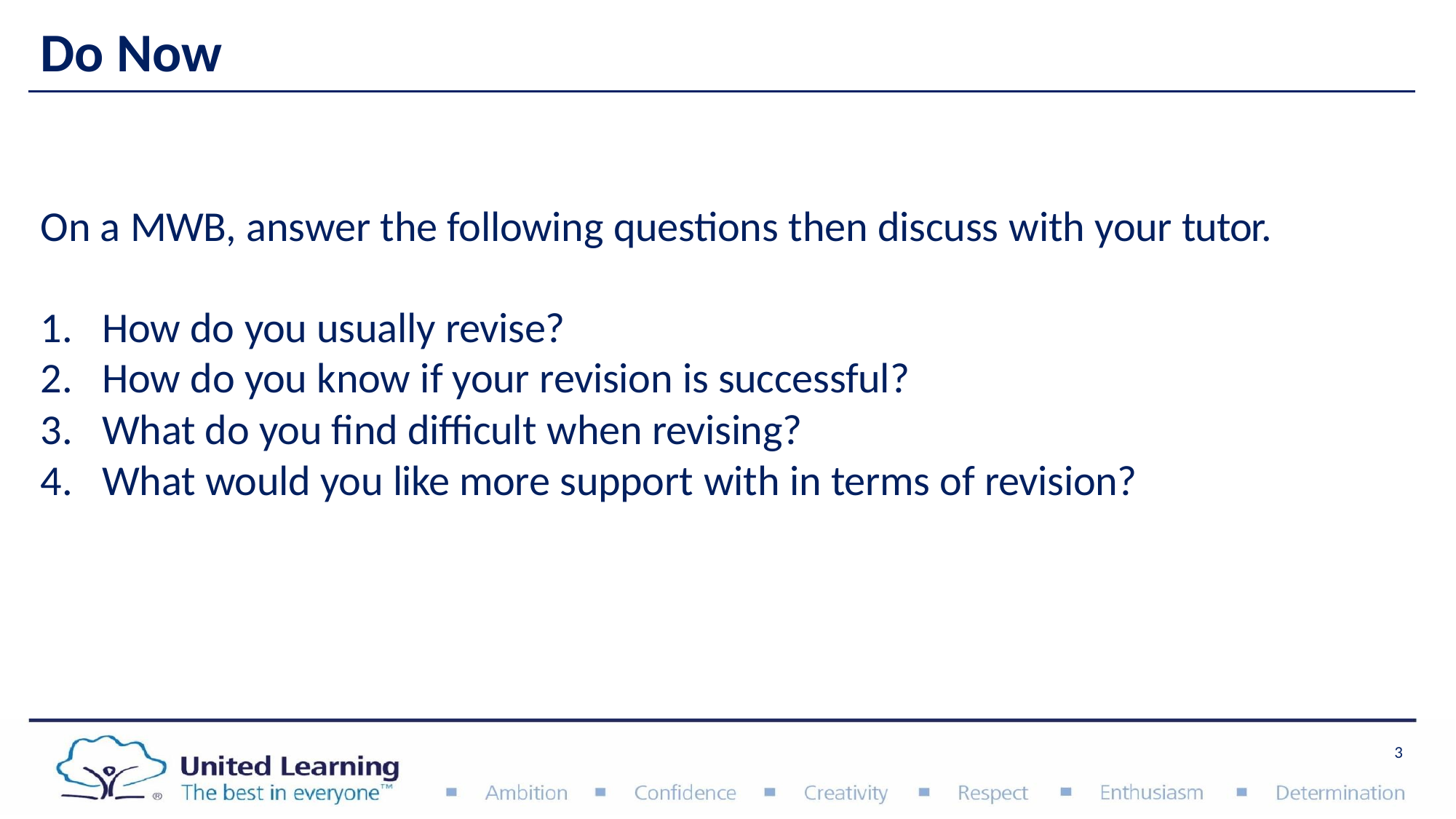

# Do Now
On a MWB, answer the following questions then discuss with your tutor.

How do you usually revise?
How do you know if your revision is successful?
What do you find difficult when revising?
What would you like more support with in terms of revision?
3